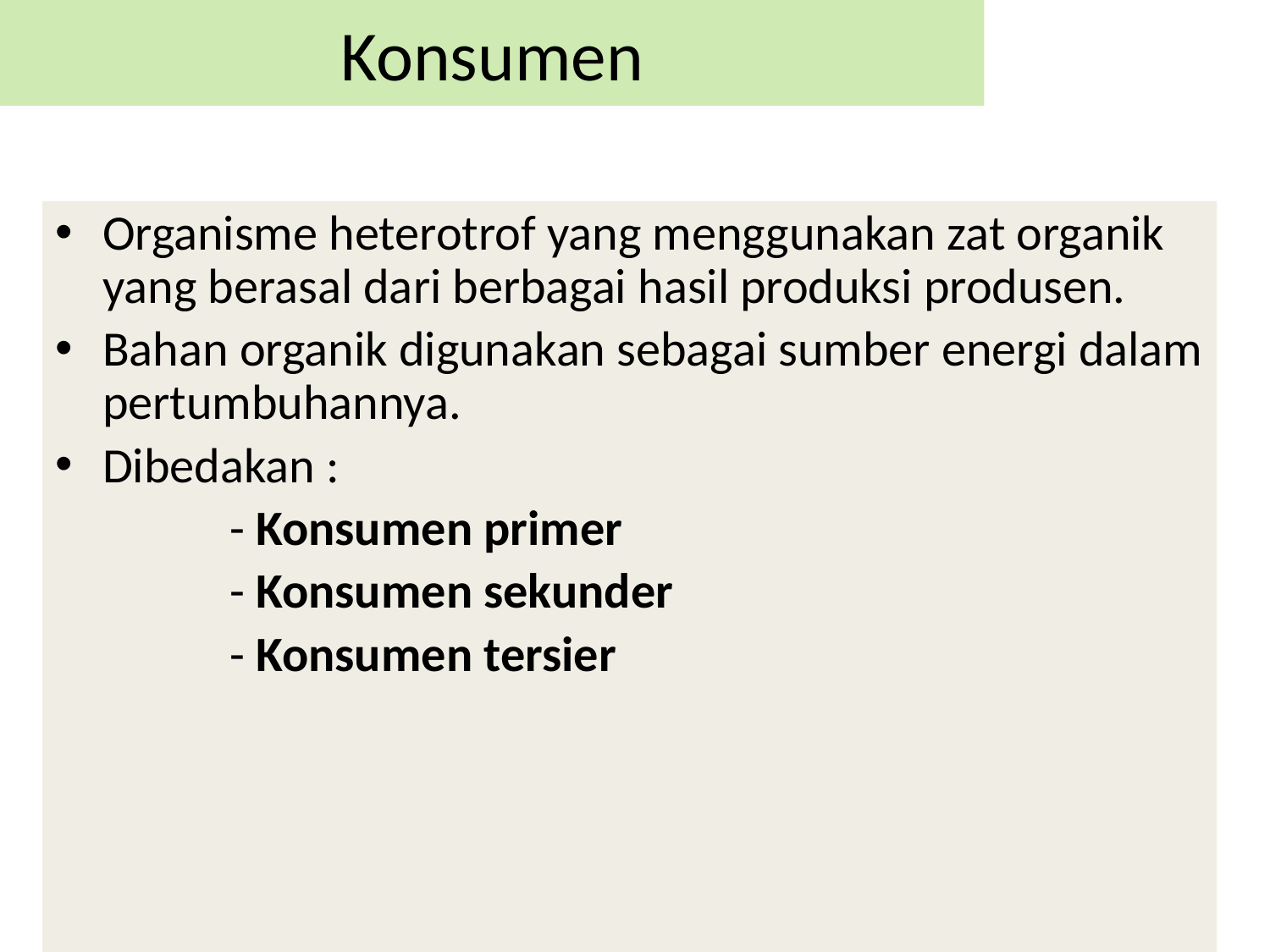

Konsumen
Organisme heterotrof yang menggunakan zat organik yang berasal dari berbagai hasil produksi produsen.
Bahan organik digunakan sebagai sumber energi dalam pertumbuhannya.
Dibedakan :
		- Konsumen primer
		- Konsumen sekunder
		- Konsumen tersier